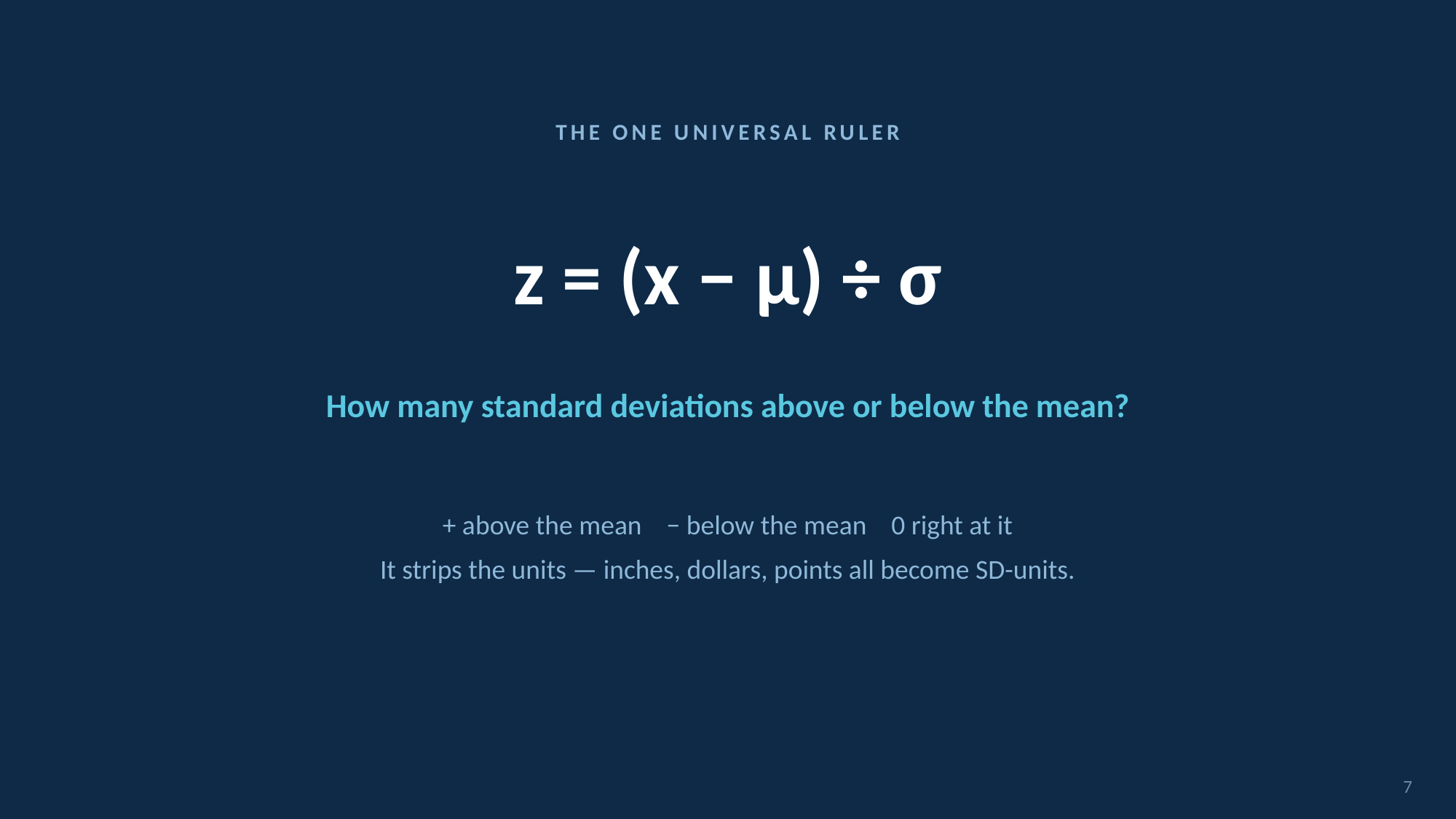

THE ONE UNIVERSAL RULER
z = (x − μ) ÷ σ
How many standard deviations above or below the mean?
+ above the mean    − below the mean    0 right at it
It strips the units — inches, dollars, points all become SD-units.
7